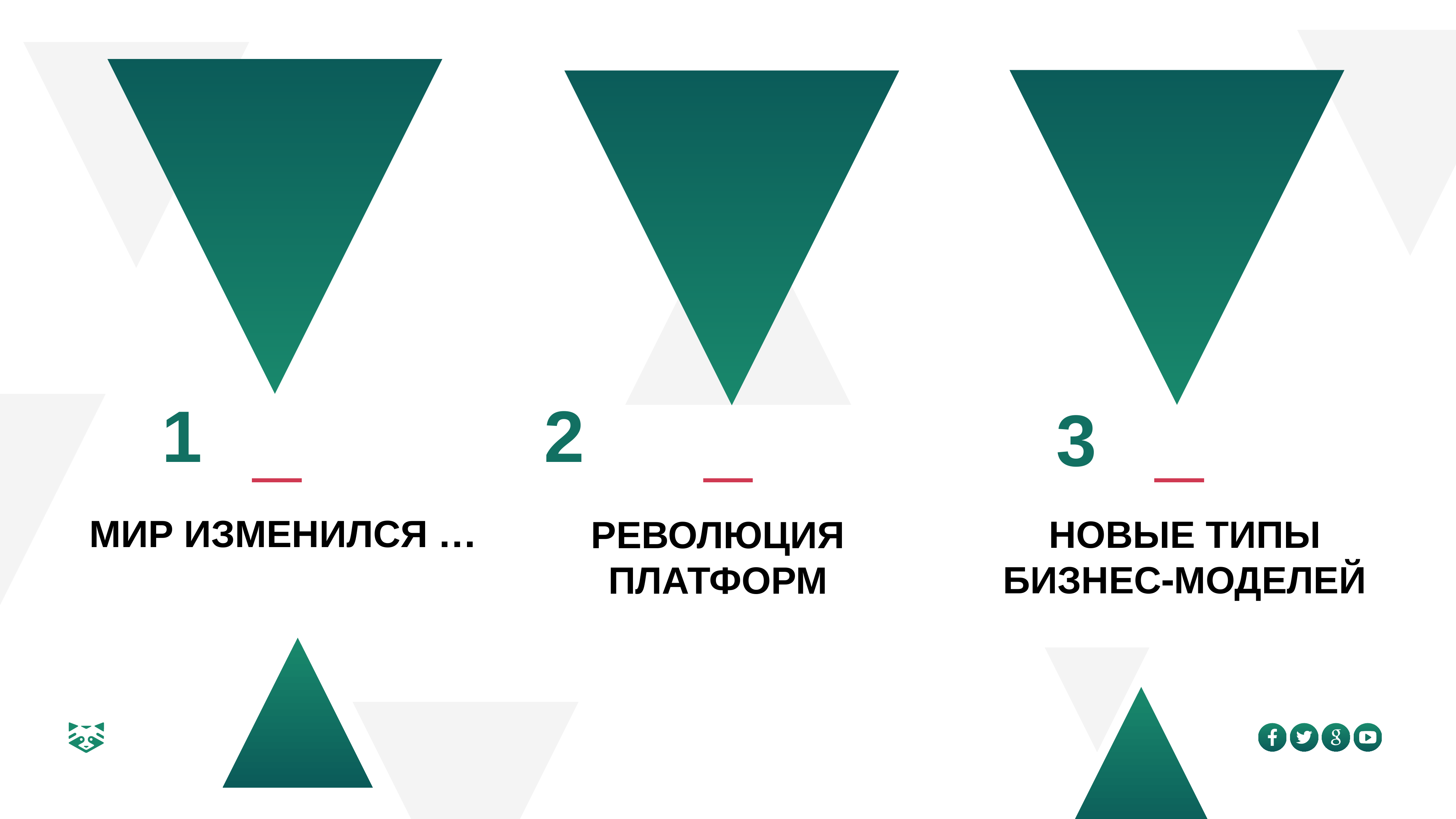

1
2
3

Мир изменился …
Новые типы бизнес-моделей
Революция платформ